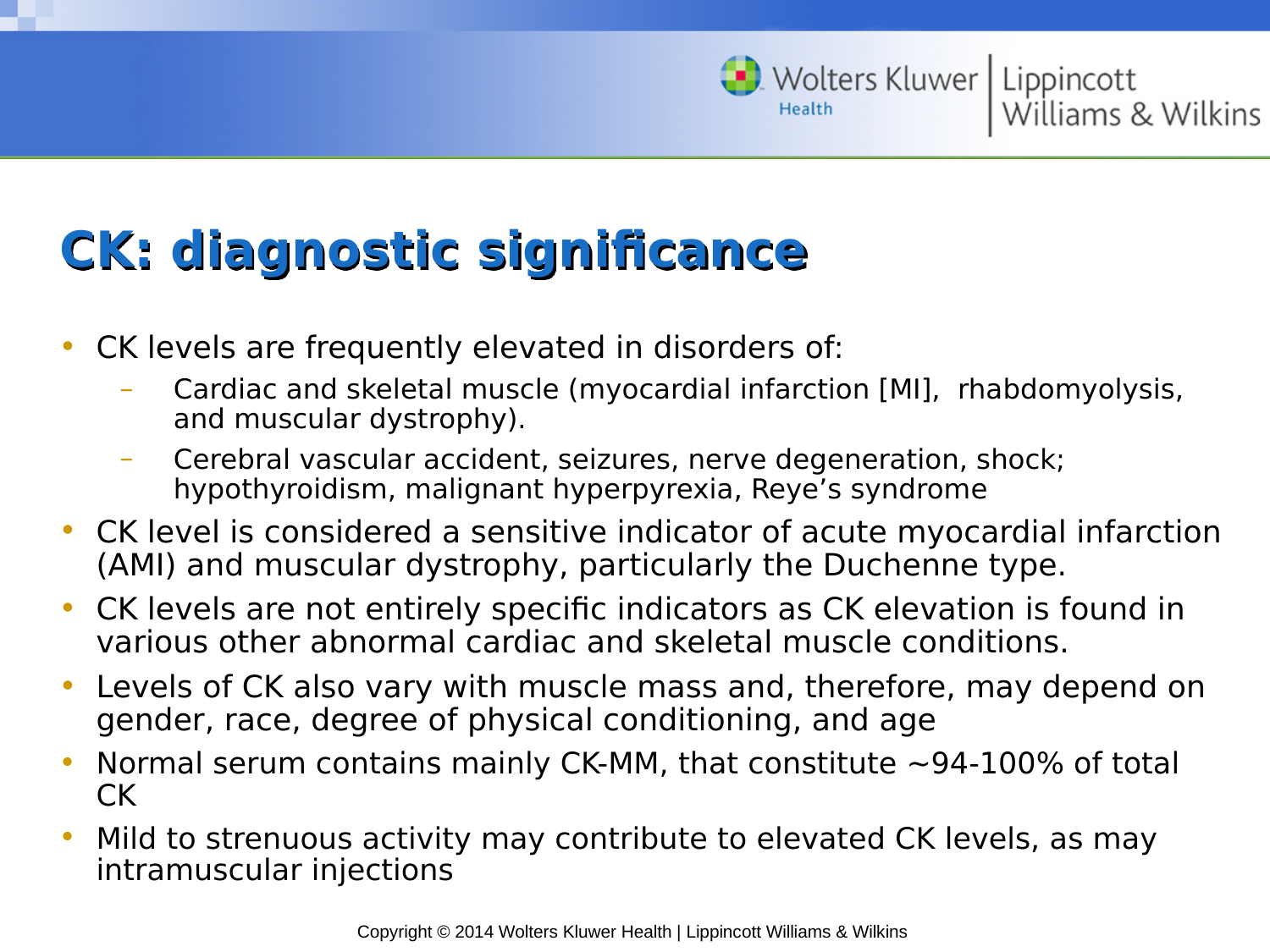

# CK: diagnostic significance
CK levels are frequently elevated in disorders of:
Cardiac and skeletal muscle (myocardial infarction [MI],  rhabdomyolysis, and muscular dystrophy).
Cerebral vascular accident, seizures, nerve degeneration, shock; hypothyroidism, malignant hyperpyrexia, Reye’s syndrome
CK level is considered a sensitive indicator of acute myocardial infarction (AMI) and muscular dystrophy, particularly the Duchenne type.
CK levels are not entirely specific indicators as CK elevation is found in various other abnormal cardiac and skeletal muscle conditions.
Levels of CK also vary with muscle mass and, therefore, may depend on gender, race, degree of physical conditioning, and age
Normal serum contains mainly CK-MM, that constitute ~94-100% of total CK
Mild to strenuous activity may contribute to elevated CK levels, as may intramuscular injections